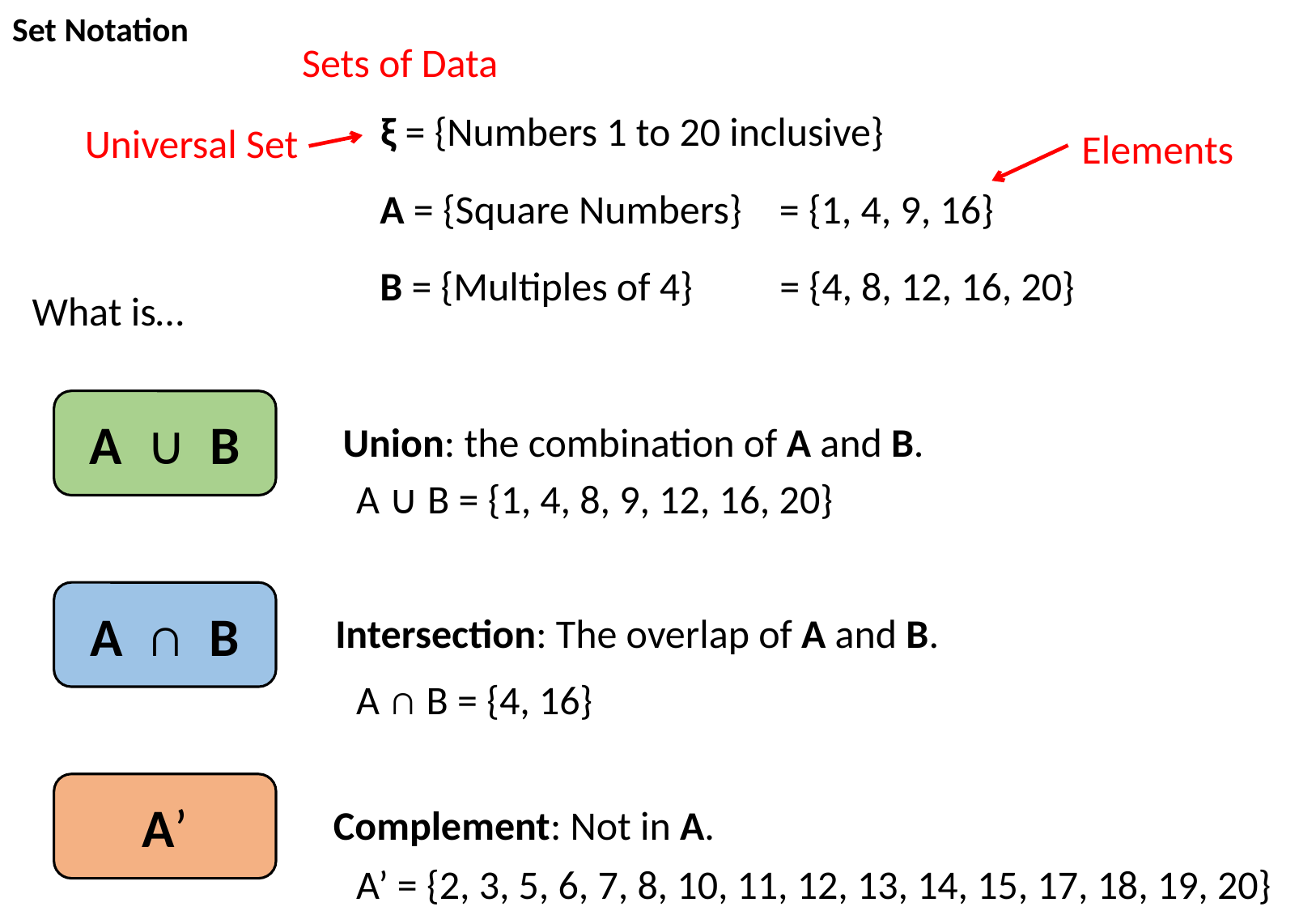

Set Notation
Sets of Data
ξ = {Numbers 1 to 20 inclusive}
Universal Set
Elements
A = {Square Numbers}
 = {1, 4, 9, 16}
B = {Multiples of 4}
 = {4, 8, 12, 16, 20}
What is…
A  ∪  B
Union: the combination of A and B.
A ∪ B = {1, 4, 8, 9, 12, 16, 20}
A  ∩  B
Intersection: The overlap of A and B.
A ∩ B = {4, 16}
A’
Complement: Not in A.
A’ = {2, 3, 5, 6, 7, 8, 10, 11, 12, 13, 14, 15, 17, 18, 19, 20}